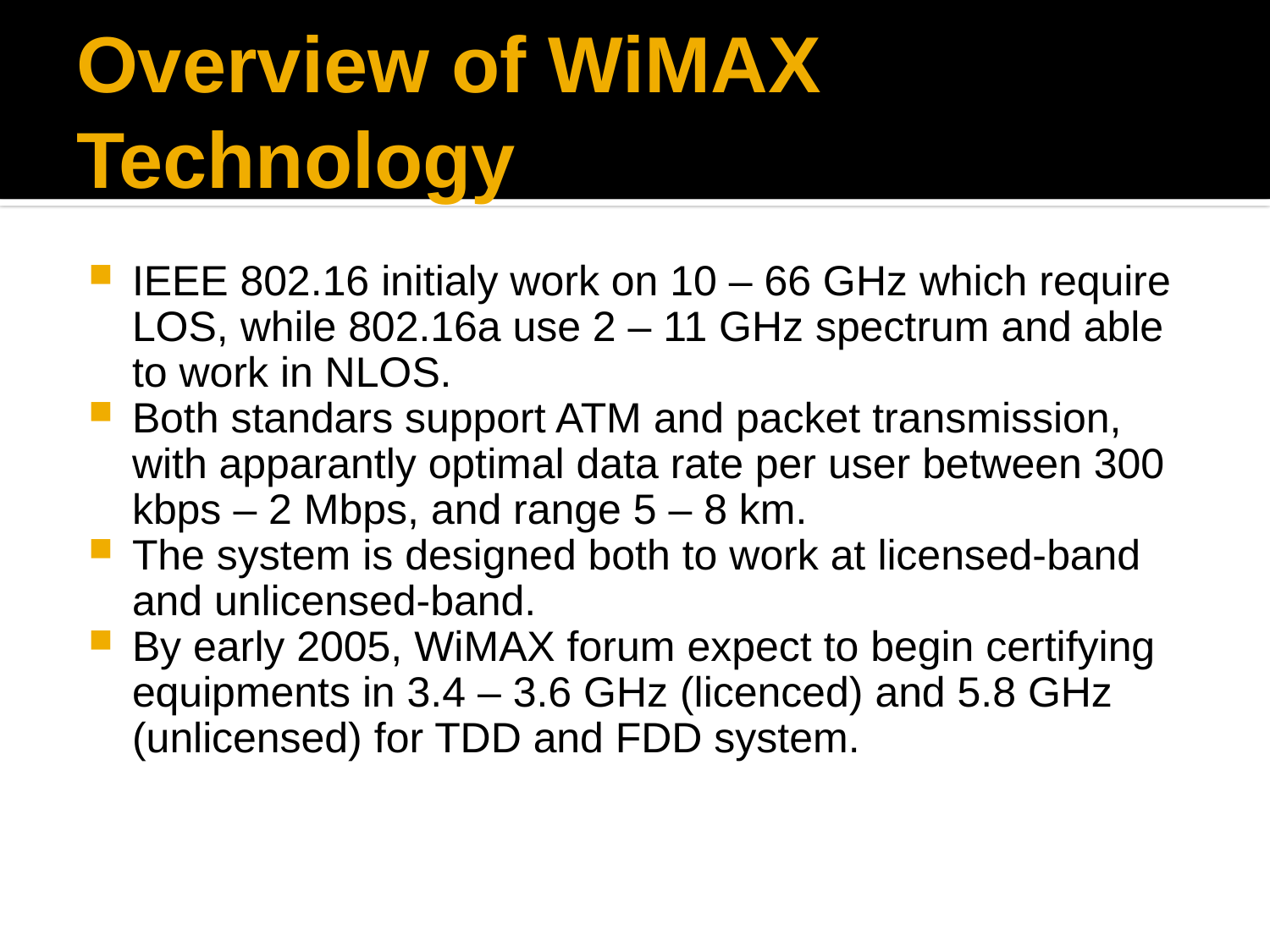

# Overview of WiMAX Technology
IEEE 802.16 initialy work on 10 – 66 GHz which require LOS, while 802.16a use 2 – 11 GHz spectrum and able to work in NLOS.
Both standars support ATM and packet transmission, with apparantly optimal data rate per user between 300 kbps – 2 Mbps, and range 5 – 8 km.
The system is designed both to work at licensed-band and unlicensed-band.
By early 2005, WiMAX forum expect to begin certifying equipments in 3.4 – 3.6 GHz (licenced) and 5.8 GHz (unlicensed) for TDD and FDD system.